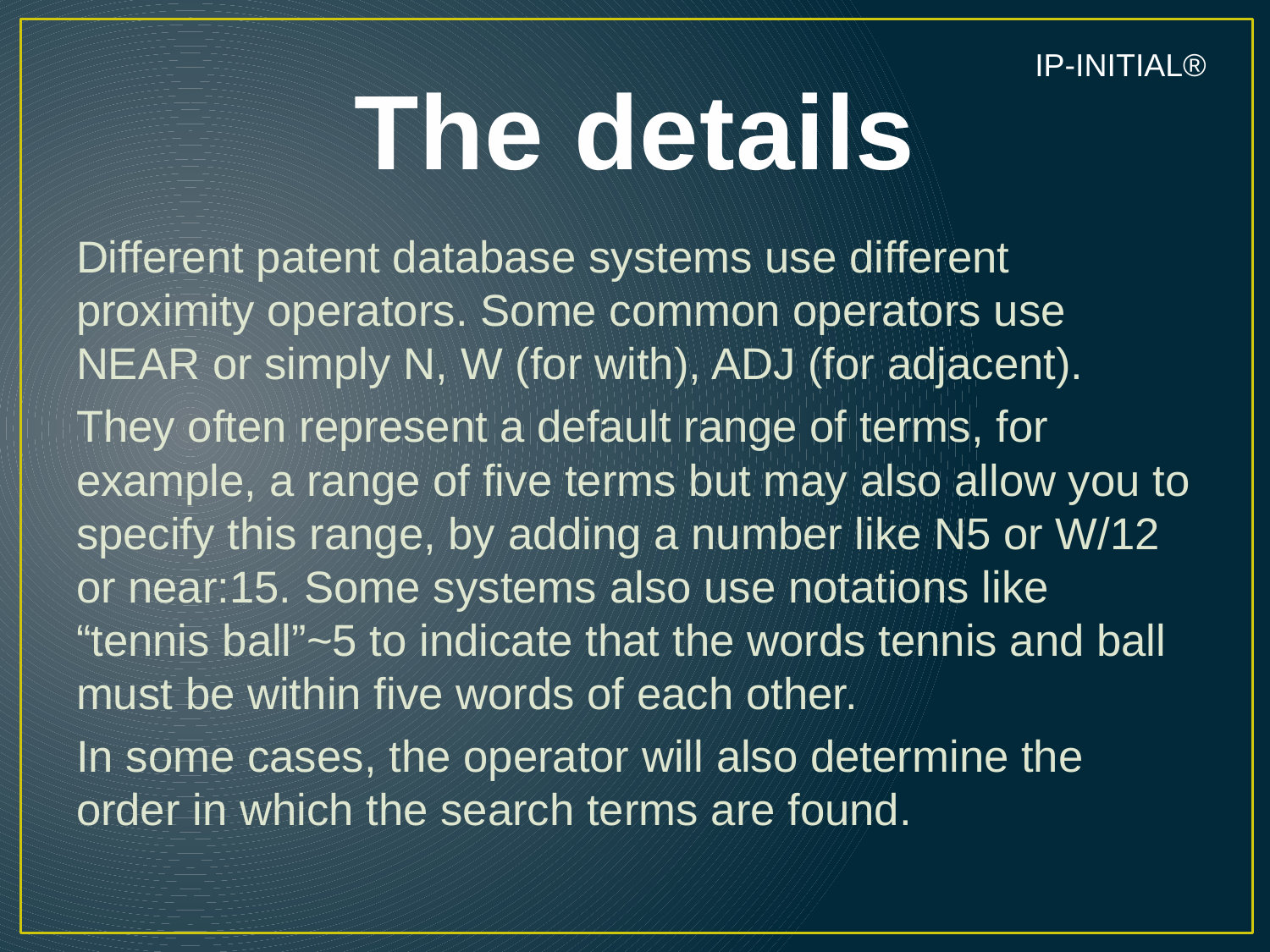

# The details
IP-INITIAL®
Different patent database systems use different proximity operators. Some common operators use NEAR or simply N, W (for with), ADJ (for adjacent).
They often represent a default range of terms, for example, a range of five terms but may also allow you to specify this range, by adding a number like N5 or W/12 or near:15. Some systems also use notations like “tennis ball”~5 to indicate that the words tennis and ball must be within five words of each other.
In some cases, the operator will also determine the order in which the search terms are found.